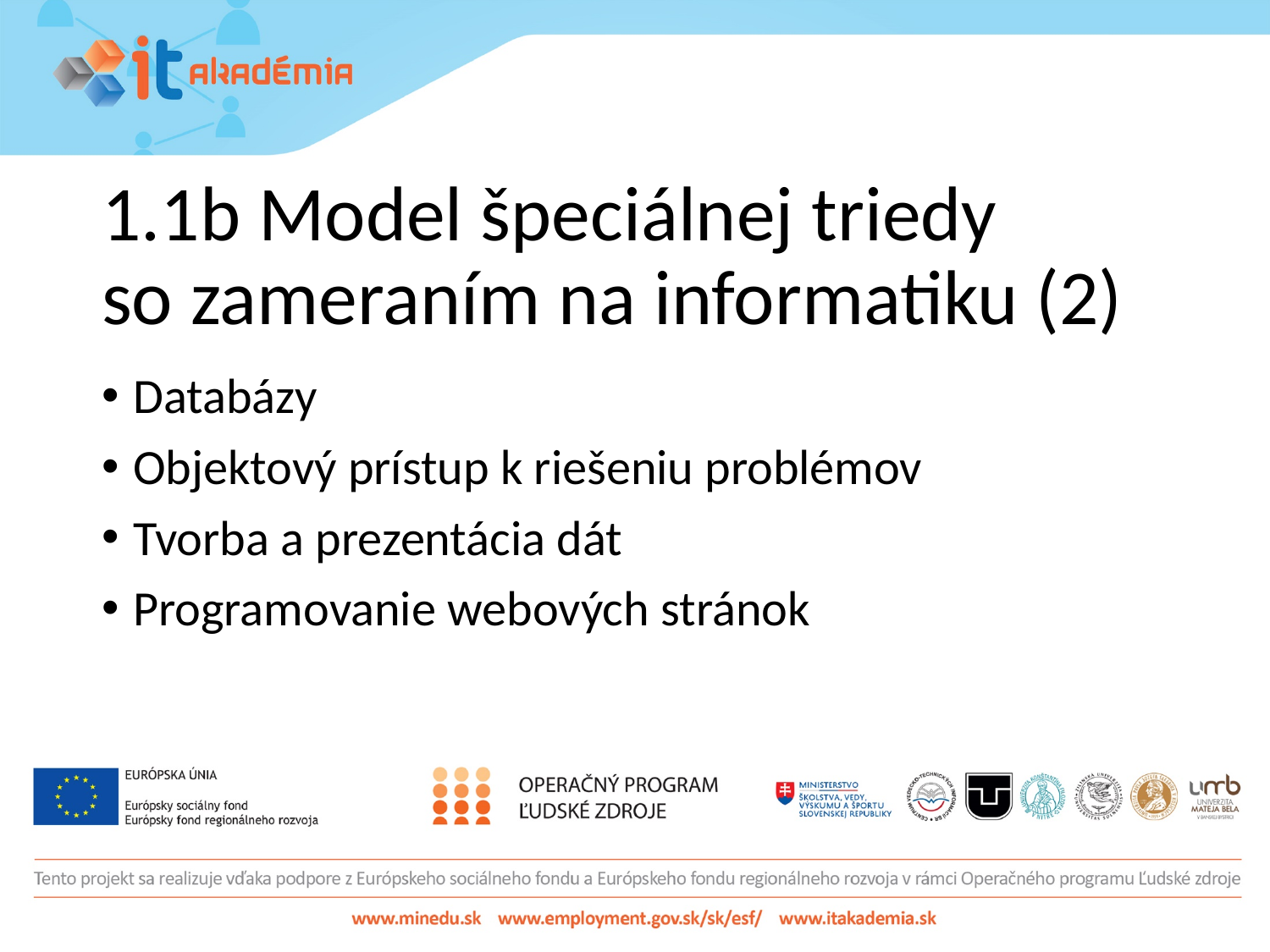

# 1.1b Model špeciálnej triedy so zameraním na informatiku (2)

Databázy
Objektový prístup k riešeniu problémov
Tvorba a prezentácia dát
Programovanie webových stránok